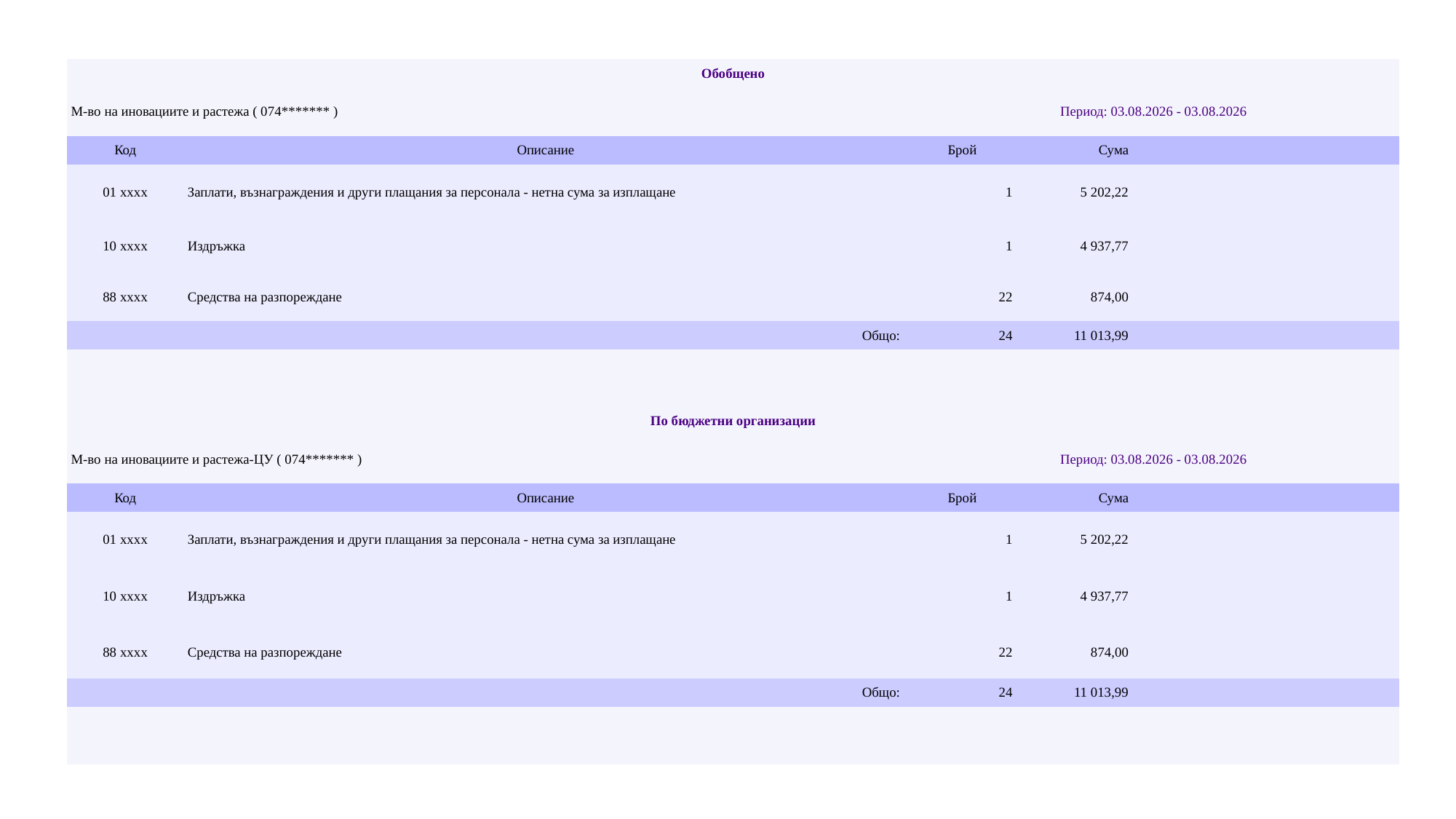

| Обобщено |  |  |  |  |
| --- | --- | --- | --- | --- |
| М-во на иновациите и растежа ( 074\*\*\*\*\*\*\* ) |  | Период: 03.08.2026 - 03.08.2026 |  |  |
| Код | Описание | Брой | Сума |  |
| 01 xxxx | Заплати, възнаграждения и други плащания за персонала - нетна сума за изплащане | 1 | 5 202,22 |  |
| 10 xxxx | Издръжка | 1 | 4 937,77 |  |
| 88 xxxx | Средства на разпореждане | 22 | 874,00 |  |
| Общо: |  | 24 | 11 013,99 |  |
|  |  |  |  |  |
|  |  |  |  |  |
| По бюджетни организации |  |  |  |  |
| М-во на иновациите и растежа-ЦУ ( 074\*\*\*\*\*\*\* ) |  | Период: 03.08.2026 - 03.08.2026 |  |  |
| Код | Описание | Брой | Сума |  |
| 01 xxxx | Заплати, възнаграждения и други плащания за персонала - нетна сума за изплащане | 1 | 5 202,22 |  |
| 10 xxxx | Издръжка | 1 | 4 937,77 |  |
| 88 xxxx | Средства на разпореждане | 22 | 874,00 |  |
| Общо: |  | 24 | 11 013,99 |  |
|  |  |  |  |  |
|  |  |  |  |  |
#